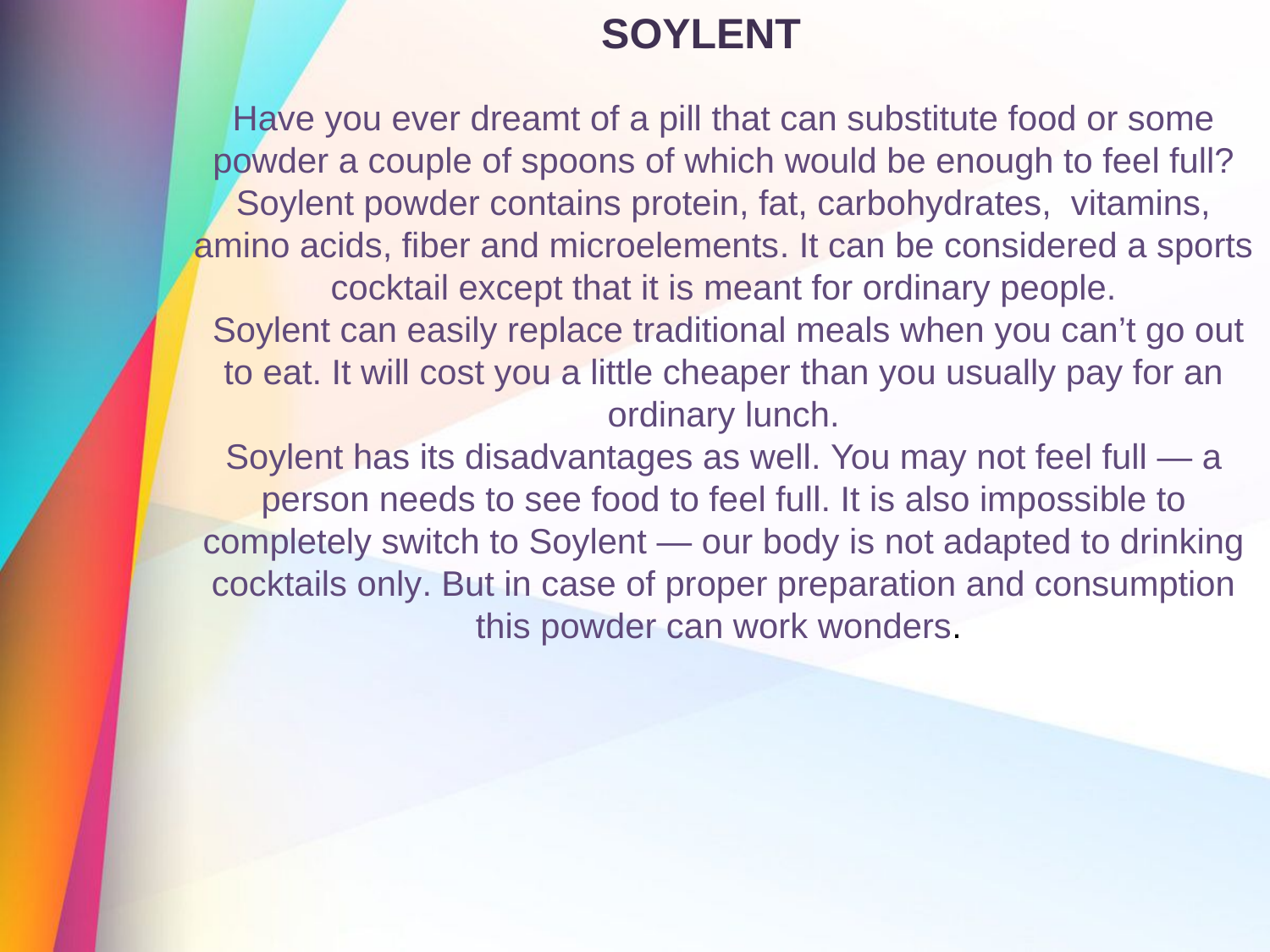

SOYLENT

Have you ever dreamt of a pill that can substitute food or some powder a couple of spoons of which would be enough to feel full? Soylent powder contains protein, fat, carbohydrates,  vitamins, amino acids, fiber and microelements. It can be considered a sports cocktail except that it is meant for ordinary people.
 Soylent can easily replace traditional meals when you can’t go out to eat. It will cost you a little cheaper than you usually pay for an ordinary lunch.
Soylent has its disadvantages as well. You may not feel full — a person needs to see food to feel full. It is also impossible to completely switch to Soylent — our body is not adapted to drinking cocktails only. But in case of proper preparation and consumption this powder can work wonders.